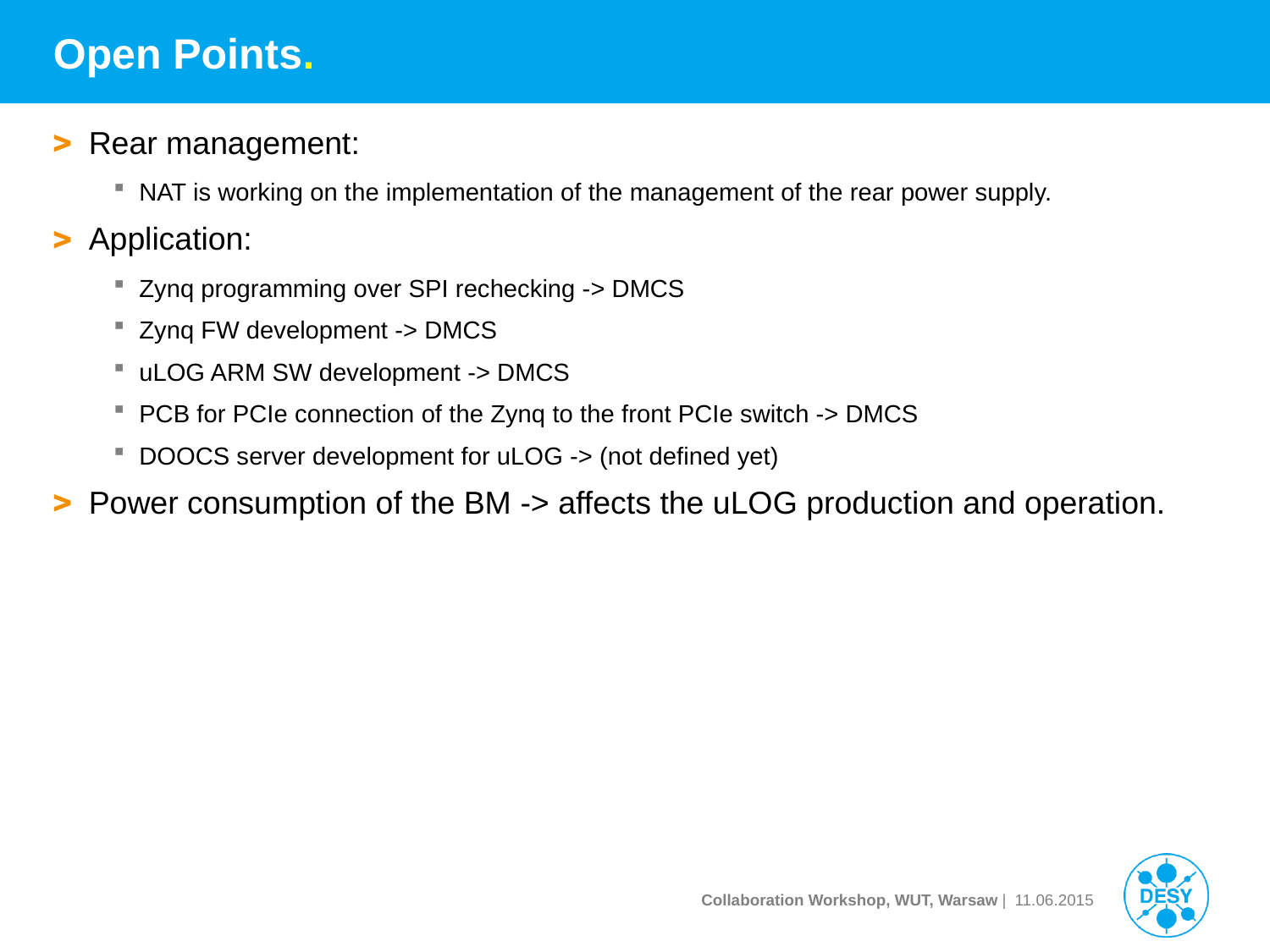

# Open Points.
Rear management:
NAT is working on the implementation of the management of the rear power supply.
Application:
Zynq programming over SPI rechecking -> DMCS
Zynq FW development -> DMCS
uLOG ARM SW development -> DMCS
PCB for PCIe connection of the Zynq to the front PCIe switch -> DMCS
DOOCS server development for uLOG -> (not defined yet)
Power consumption of the BM -> affects the uLOG production and operation.